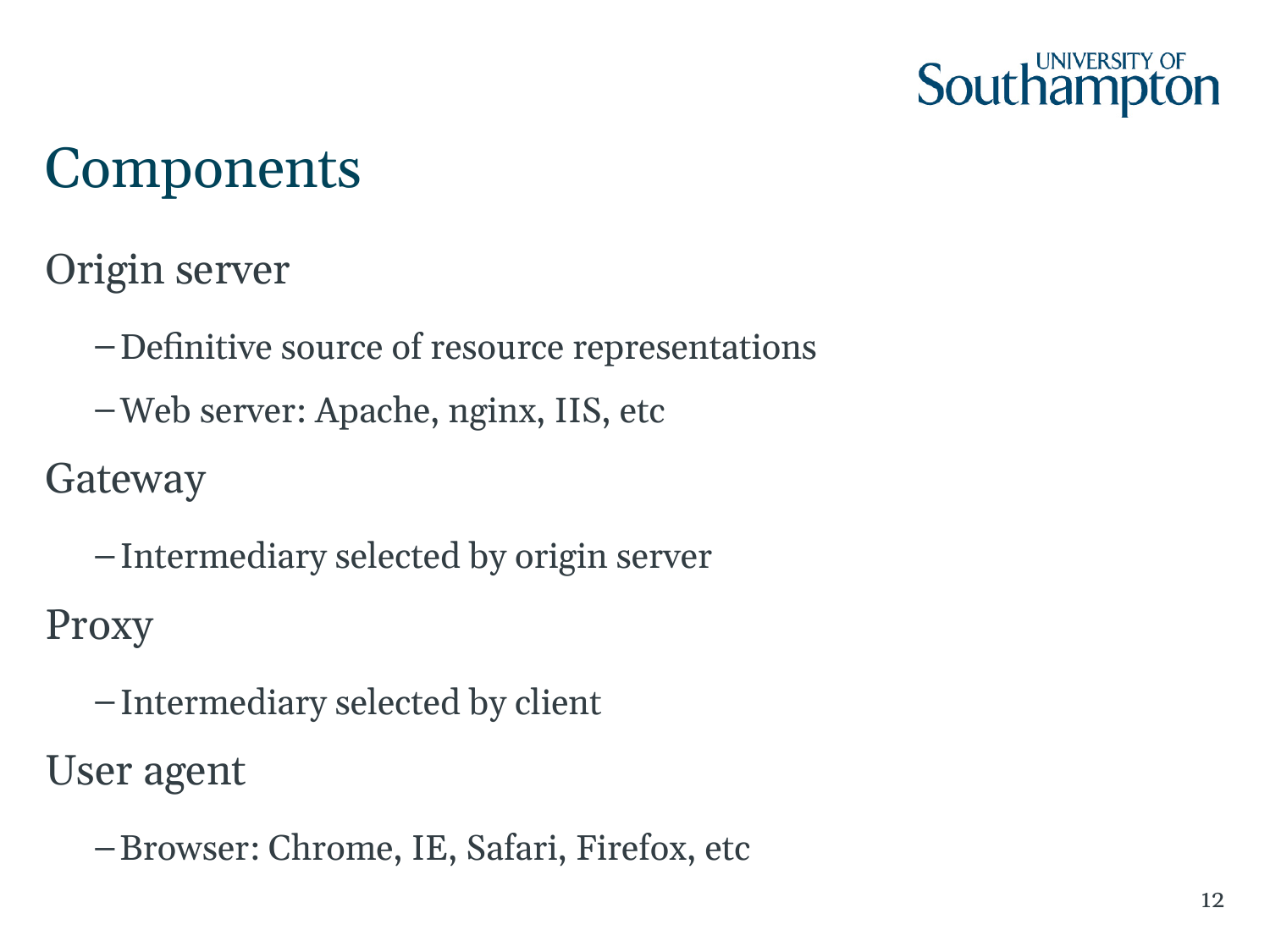

# Components
Origin server
Definitive source of resource representations
Web server: Apache, nginx, IIS, etc
Gateway
Intermediary selected by origin server
Proxy
Intermediary selected by client
User agent
Browser: Chrome, IE, Safari, Firefox, etc
12